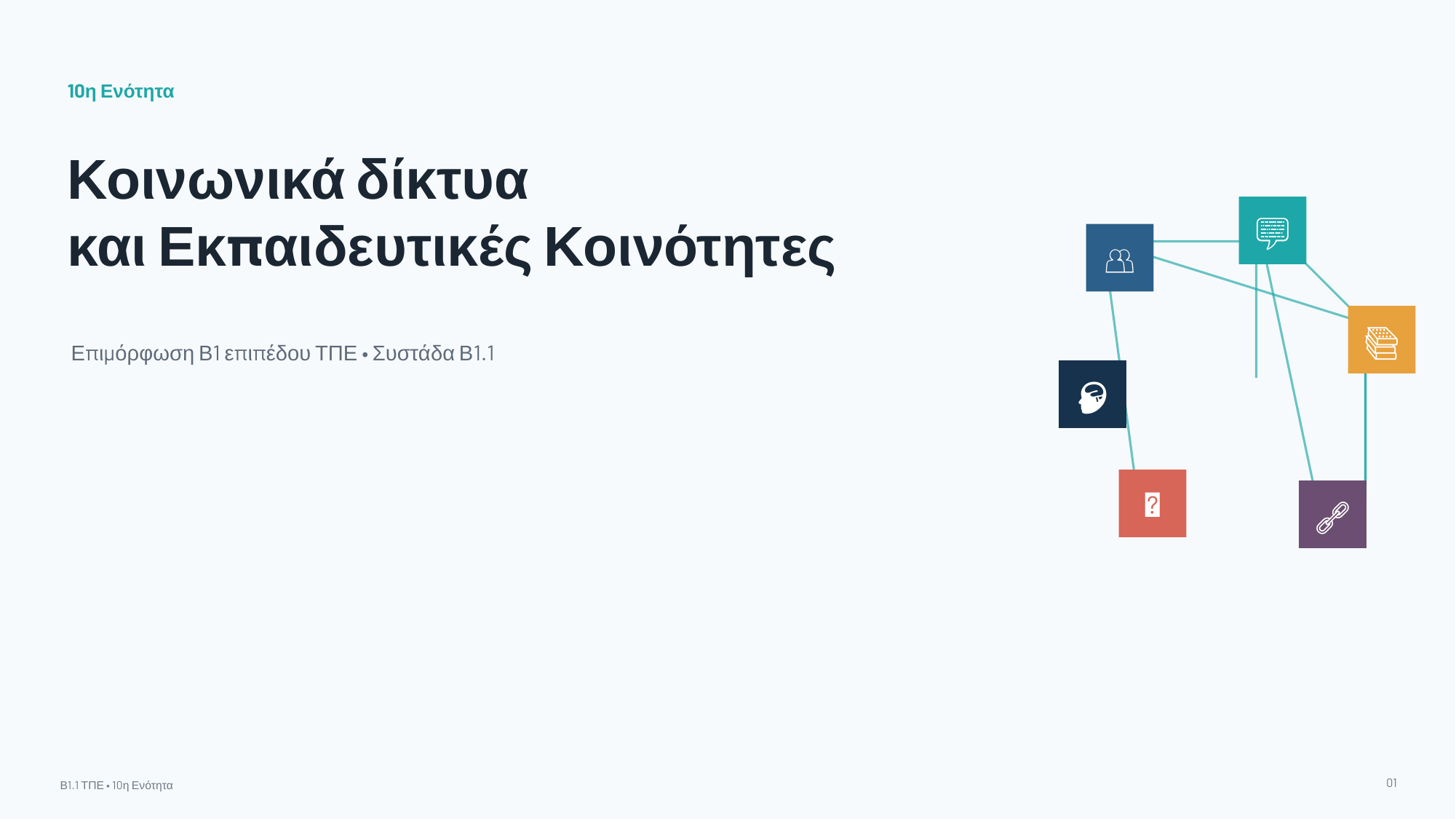

10η Ενότητα
Κοινωνικά δίκτυα
και Εκπαιδευτικές Κοινότητες
💬

👥

📚

Επιμόρφωση Β1 επιπέδου ΤΠΕ • Συστάδα Β1.1
🧠
🧭
🔗

01
Β1.1 ΤΠΕ • 10η Ενότητα